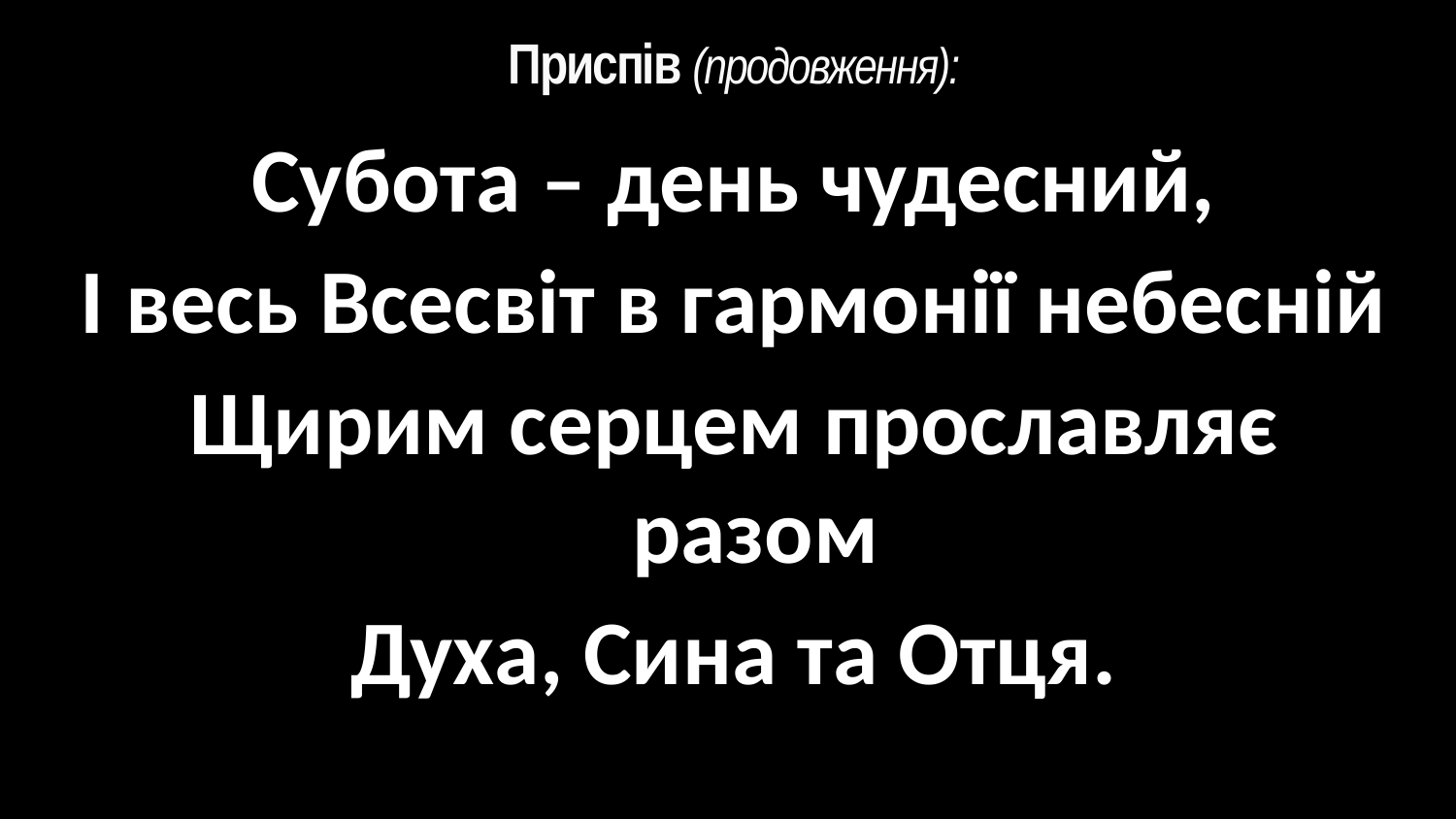

# Приспів (продовження):
Субота – день чудесний,
І весь Всесвіт в гармонії небесній
Щирим серцем прославляє разом
Духа, Сина та Отця.